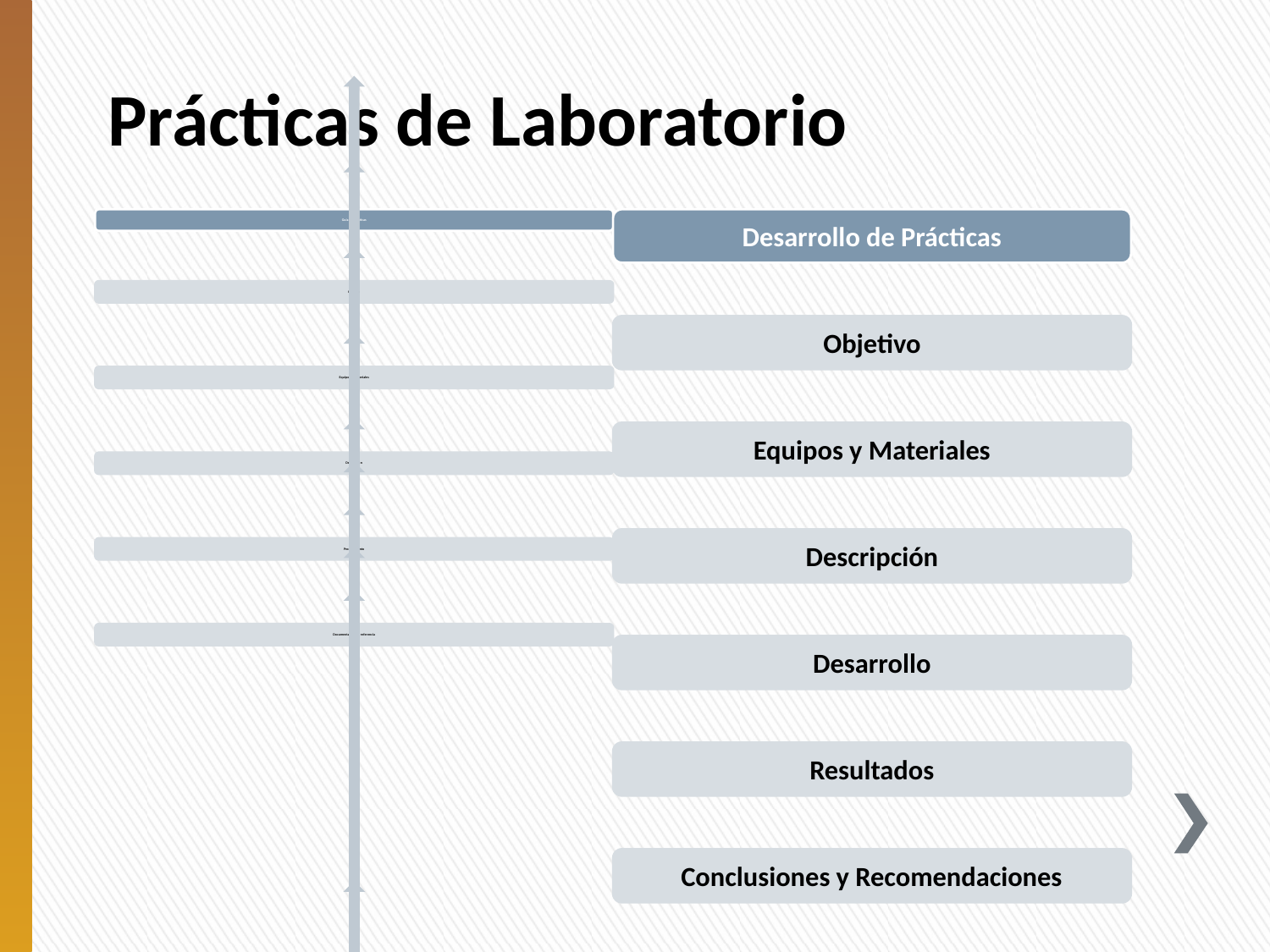

# Prácticas de Laboratorio
Guía de Prácticas
Objetivo
Equipos y Materiales
Desarrollo de Prácticas
Objetivo
Descripción
Descripción
Procedimiento
Documentación de referencia
Equipos y Materiales
Desarrollo
Resultados
Conclusiones y Recomendaciones